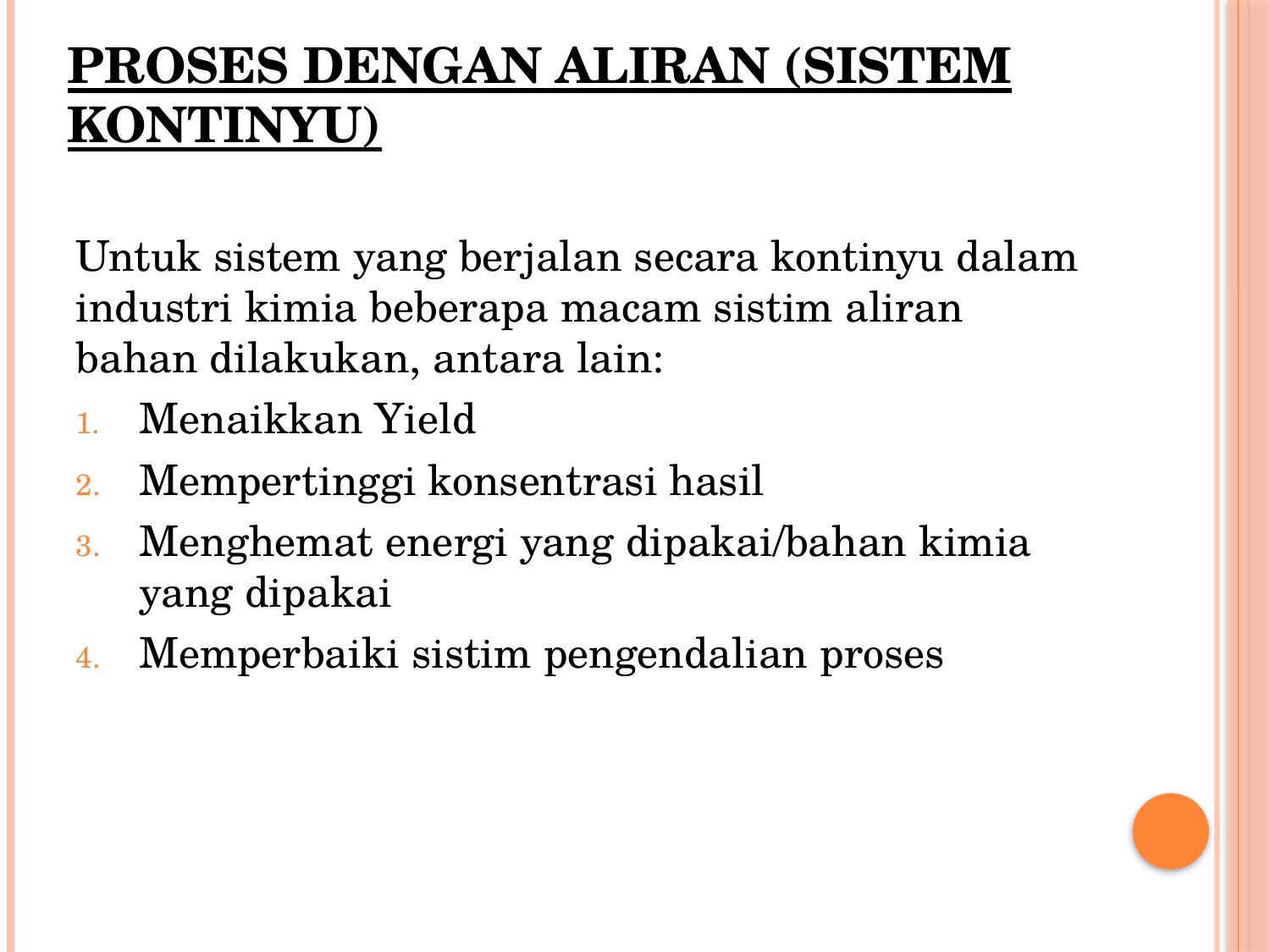

# Proses dengan aliran (sistem kontinyu)
Untuk sistem yang berjalan secara kontinyu dalam industri kimia beberapa macam sistim aliran bahan dilakukan, antara lain:
Menaikkan Yield
Mempertinggi konsentrasi hasil
Menghemat energi yang dipakai/bahan kimia yang dipakai
Memperbaiki sistim pengendalian proses